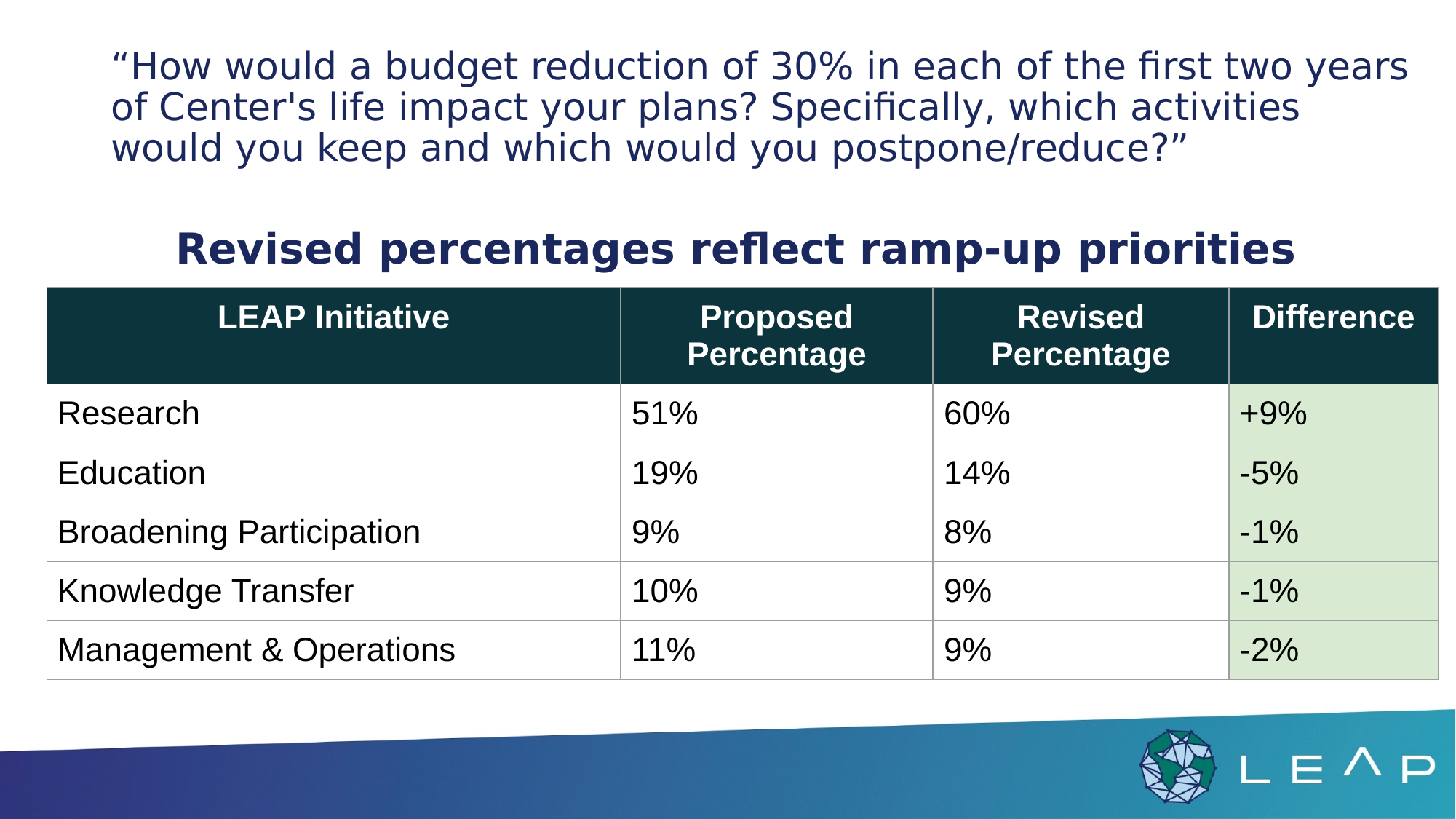

# “How would a budget reduction of 30% in each of the first two years of Center's life impact your plans? Specifically, which activities would you keep and which would you postpone/reduce?”
Revised percentages reflect ramp-up priorities

| LEAP Initiative | Proposed Percentage | Revised Percentage | Difference |
| --- | --- | --- | --- |
| Research | 51% | 60% | +9% |
| Education | 19% | 14% | -5% |
| Broadening Participation | 9% | 8% | -1% |
| Knowledge Transfer | 10% | 9% | -1% |
| Management & Operations | 11% | 9% | -2% |